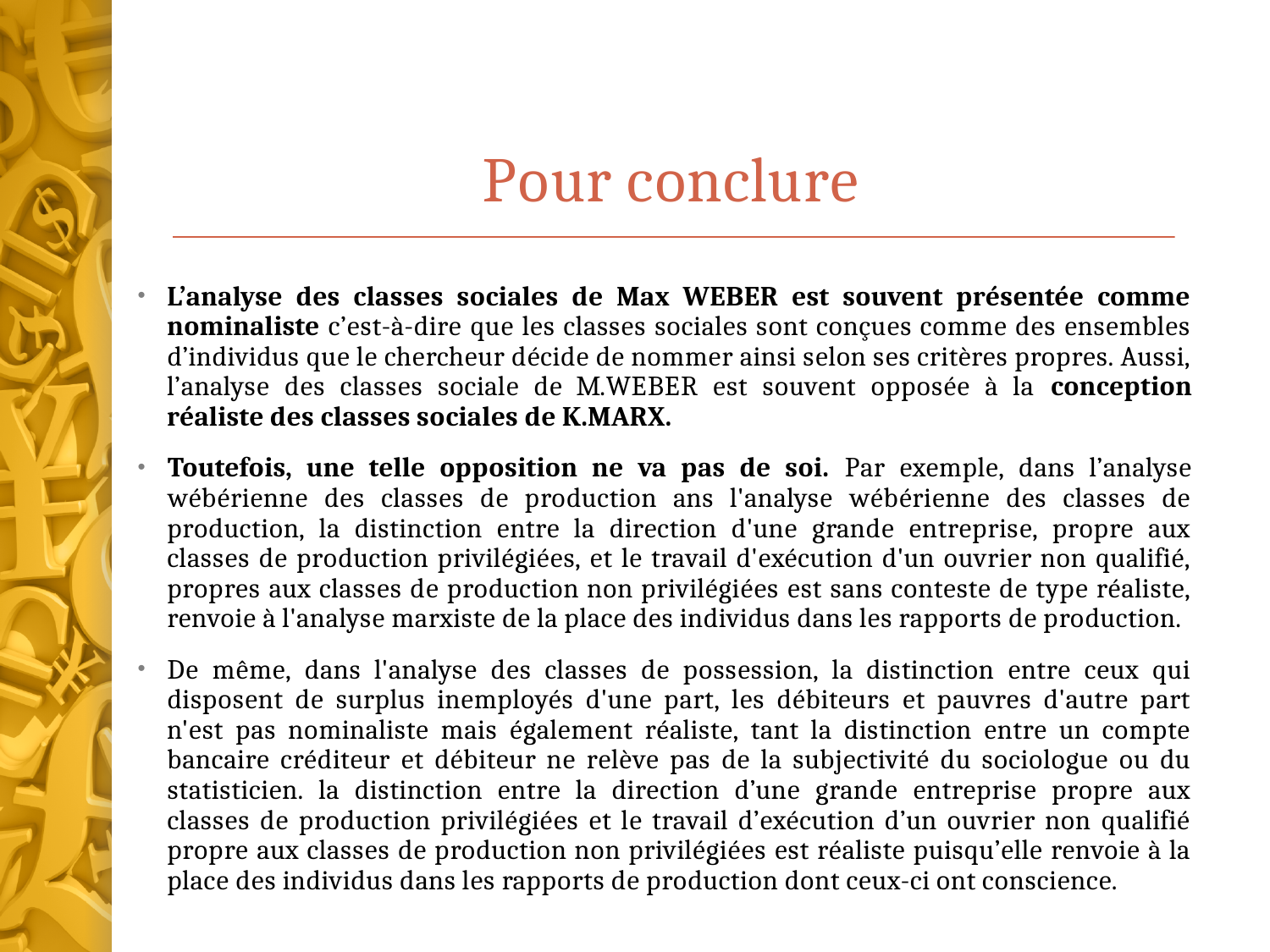

# Pour conclure
L’analyse des classes sociales de Max WEBER est souvent présentée comme nominaliste c’est-à-dire que les classes sociales sont conçues comme des ensembles d’individus que le chercheur décide de nommer ainsi selon ses critères propres. Aussi, l’analyse des classes sociale de M.WEBER est souvent opposée à la conception réaliste des classes sociales de K.MARX.
Toutefois, une telle opposition ne va pas de soi. Par exemple, dans l’analyse wébérienne des classes de production ans l'analyse wébérienne des classes de production, la distinction entre la direction d'une grande entreprise, propre aux classes de production privilégiées, et le travail d'exécution d'un ouvrier non qualifié, propres aux classes de production non privilégiées est sans conteste de type réaliste, renvoie à l'analyse marxiste de la place des individus dans les rapports de production.
De même, dans l'analyse des classes de possession, la distinction entre ceux qui disposent de surplus inemployés d'une part, les débiteurs et pauvres d'autre part n'est pas nominaliste mais également réaliste, tant la distinction entre un compte bancaire créditeur et débiteur ne relève pas de la subjectivité du sociologue ou du statisticien. la distinction entre la direction d’une grande entreprise propre aux classes de production privilégiées et le travail d’exécution d’un ouvrier non qualifié propre aux classes de production non privilégiées est réaliste puisqu’elle renvoie à la place des individus dans les rapports de production dont ceux-ci ont conscience.